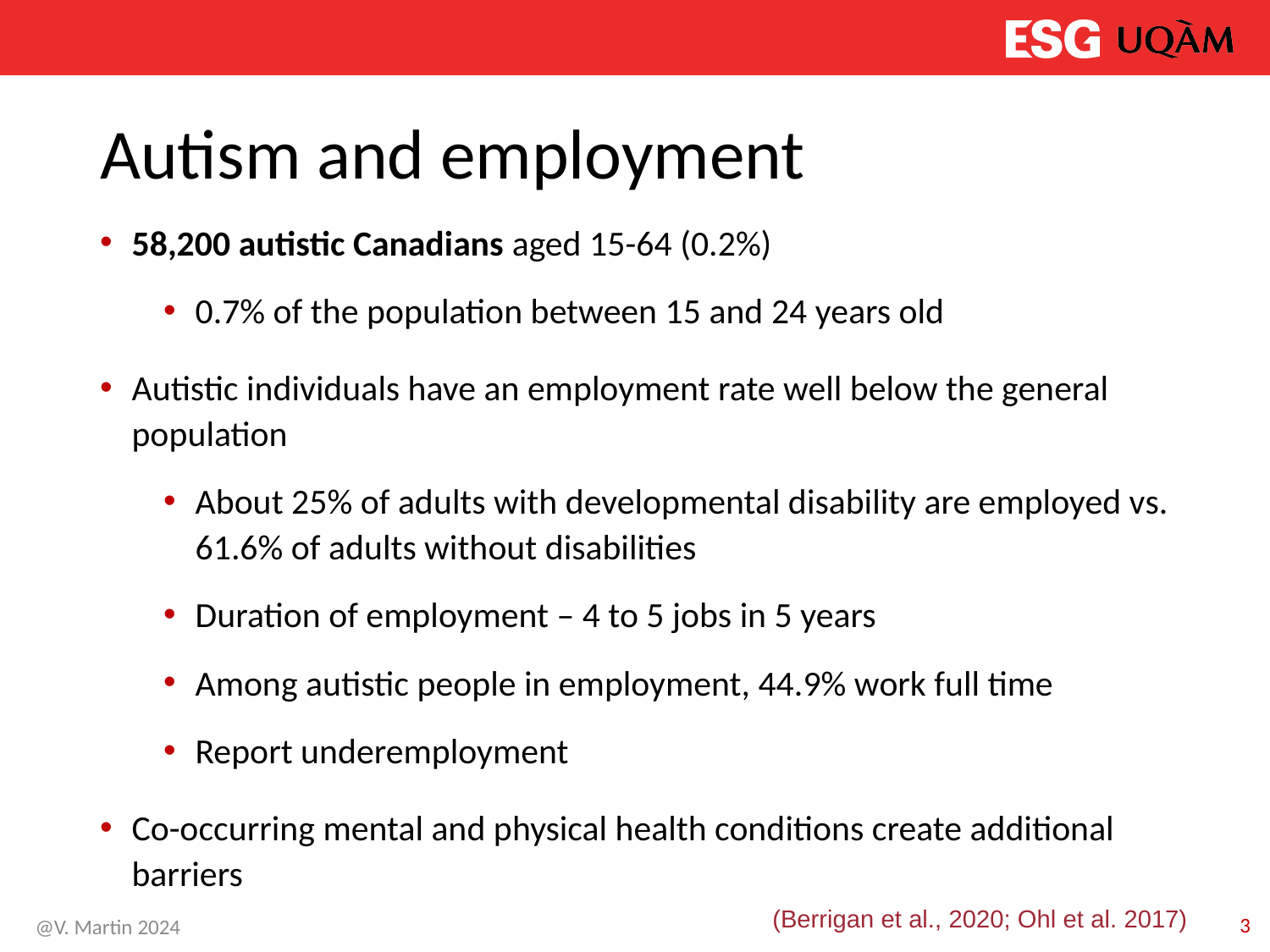

# Autism and employment
58,200 autistic Canadians aged 15-64 (0.2%)
0.7% of the population between 15 and 24 years old
Autistic individuals have an employment rate well below the general population
About 25% of adults with developmental disability are employed vs. 61.6% of adults without disabilities
Duration of employment – 4 to 5 jobs in 5 years
Among autistic people in employment, 44.9% work full time
Report underemployment
Co-occurring mental and physical health conditions create additional barriers
(Berrigan et al., 2020; Ohl et al. 2017)
3
@V. Martin 2024